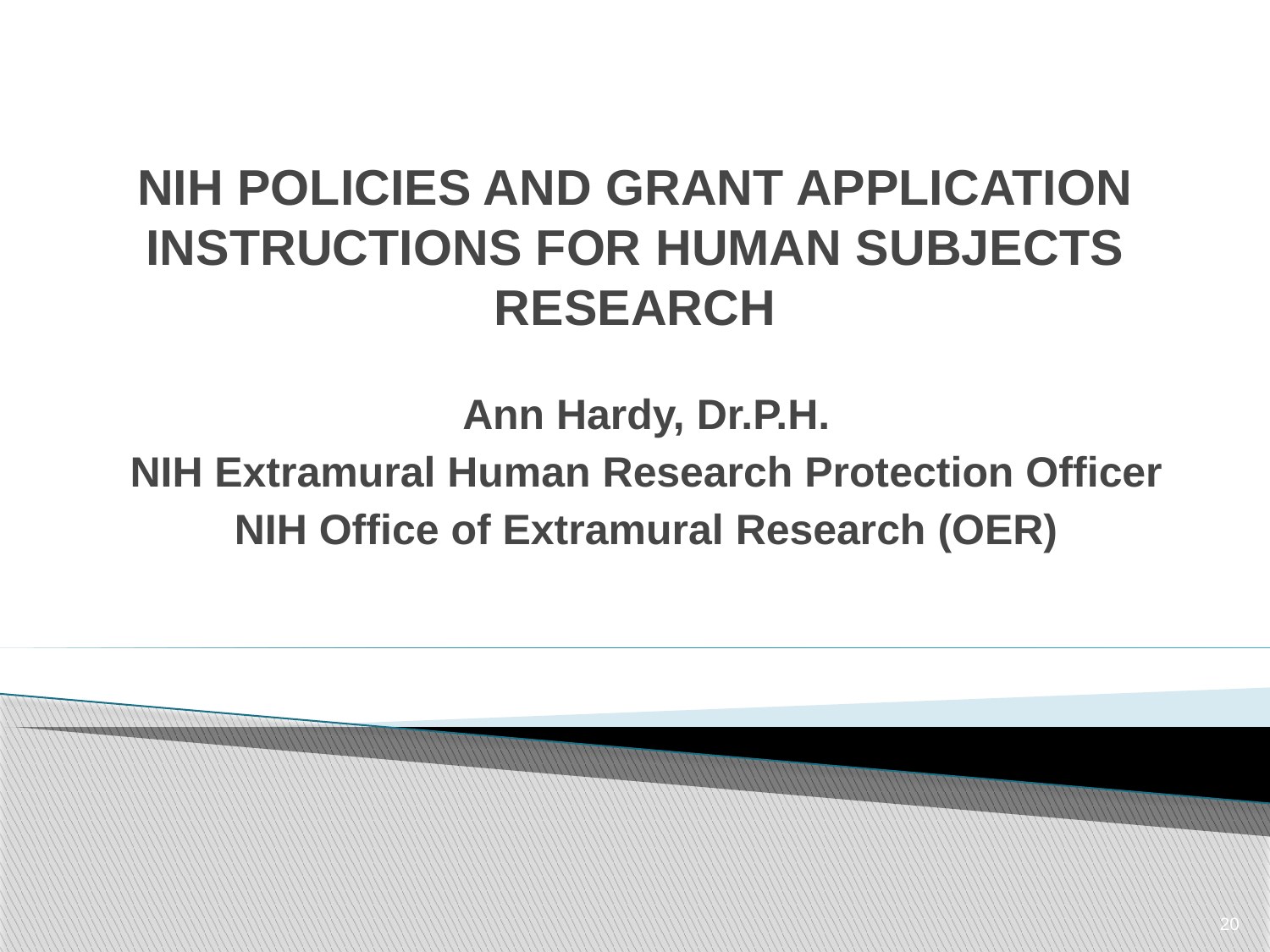

# NIH POLICIES AND GRANT APPLICATION INSTRUCTIONS FOR HUMAN SUBJECTS RESEARCH
Ann Hardy, Dr.P.H.
NIH Extramural Human Research Protection Officer
NIH Office of Extramural Research (OER)

20